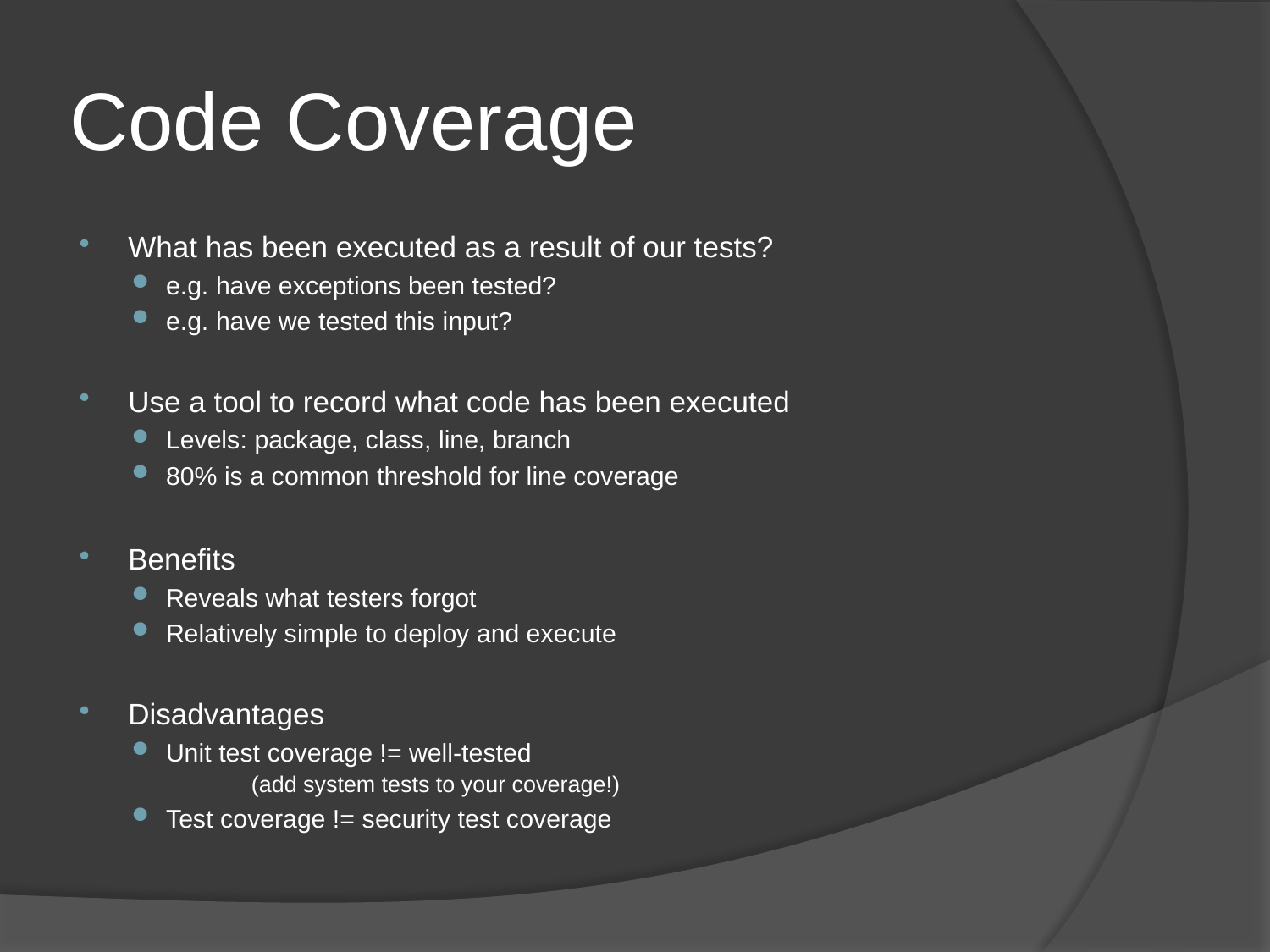

# Code Coverage
What has been executed as a result of our tests?
e.g. have exceptions been tested?
e.g. have we tested this input?

Use a tool to record what code has been executed
Levels: package, class, line, branch
80% is a common threshold for line coverage

Benefits
Reveals what testers forgot
Relatively simple to deploy and execute

Disadvantages
Unit test coverage != well-tested
			  (add system tests to your coverage!)
Test coverage != security test coverage